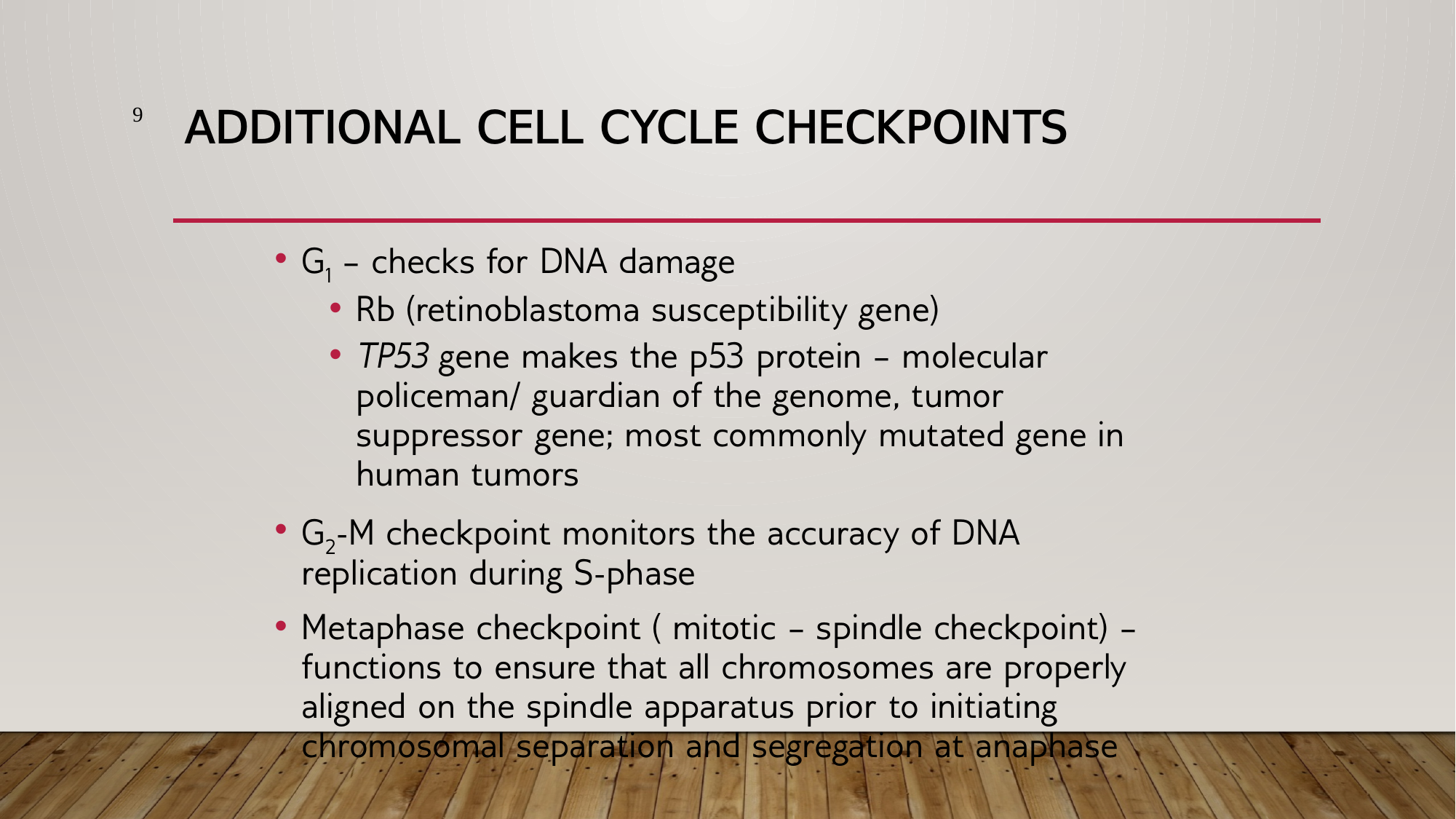

9
# Additional Cell Cycle Checkpoints
G1 – checks for DNA damage
Rb (retinoblastoma susceptibility gene)
TP53 gene makes the p53 protein – molecular policeman/ guardian of the genome, tumor suppressor gene; most commonly mutated gene in human tumors
G2-M checkpoint monitors the accuracy of DNA replication during S-phase
Metaphase checkpoint ( mitotic – spindle checkpoint) – functions to ensure that all chromosomes are properly aligned on the spindle apparatus prior to initiating chromosomal separation and segregation at anaphase